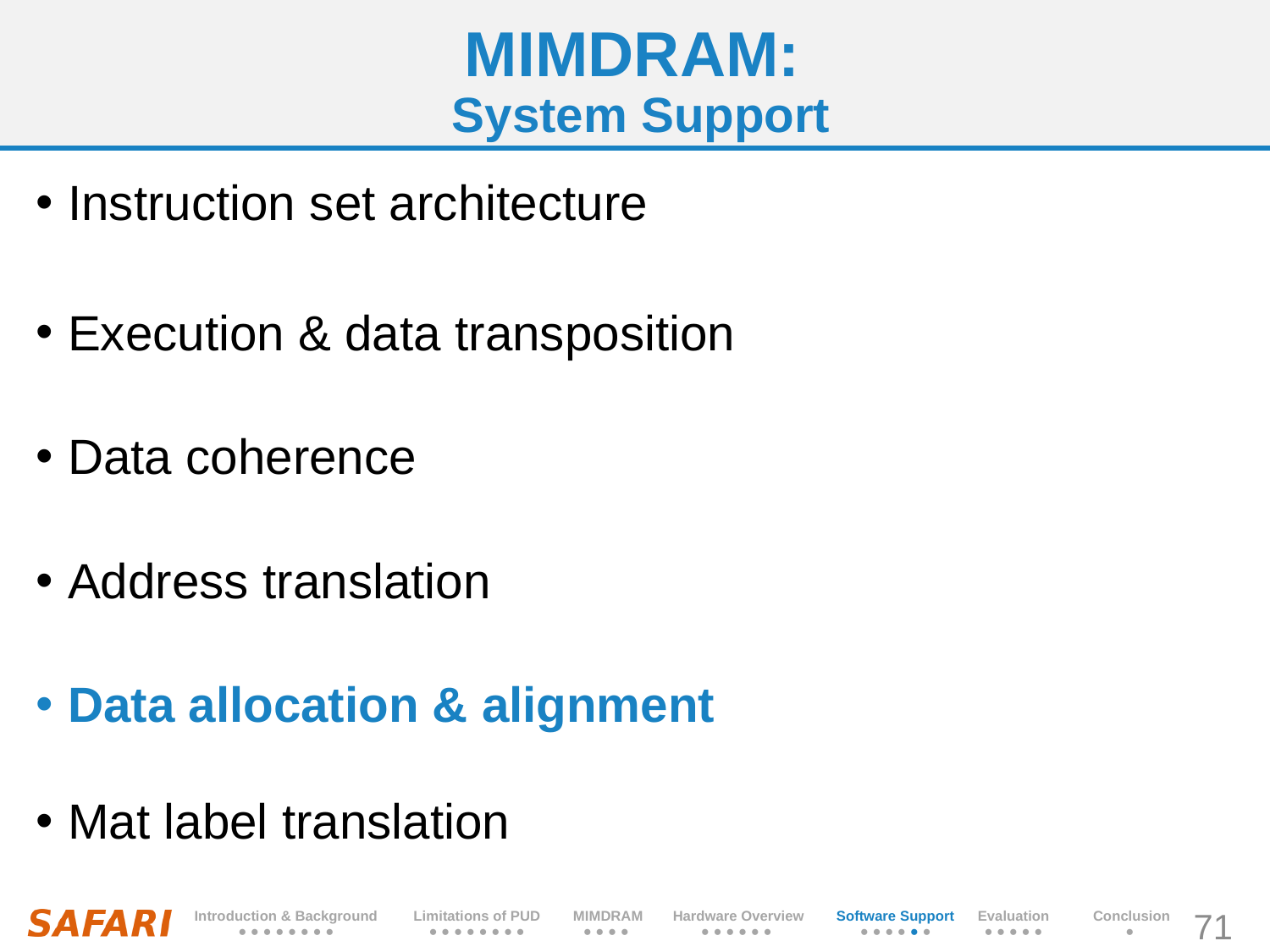

# MIMDRAM: System Support
Instruction set architecture
Execution & data transposition
Data coherence
Address translation
Data allocation & alignment
Mat label translation
| Introduction & Background | Limitations of PUD | MIMDRAM | Hardware Overview | Software Support | Evaluation | Conclusion |
| --- | --- | --- | --- | --- | --- | --- |
| ● ● ● ● ● ● ● ● | ● ● ● ● ● ● ● ● | ● ● ● ● | ● ● ● ● ● ● | ● ● ● ● ● ● | ● ● ● ● ● | ● |